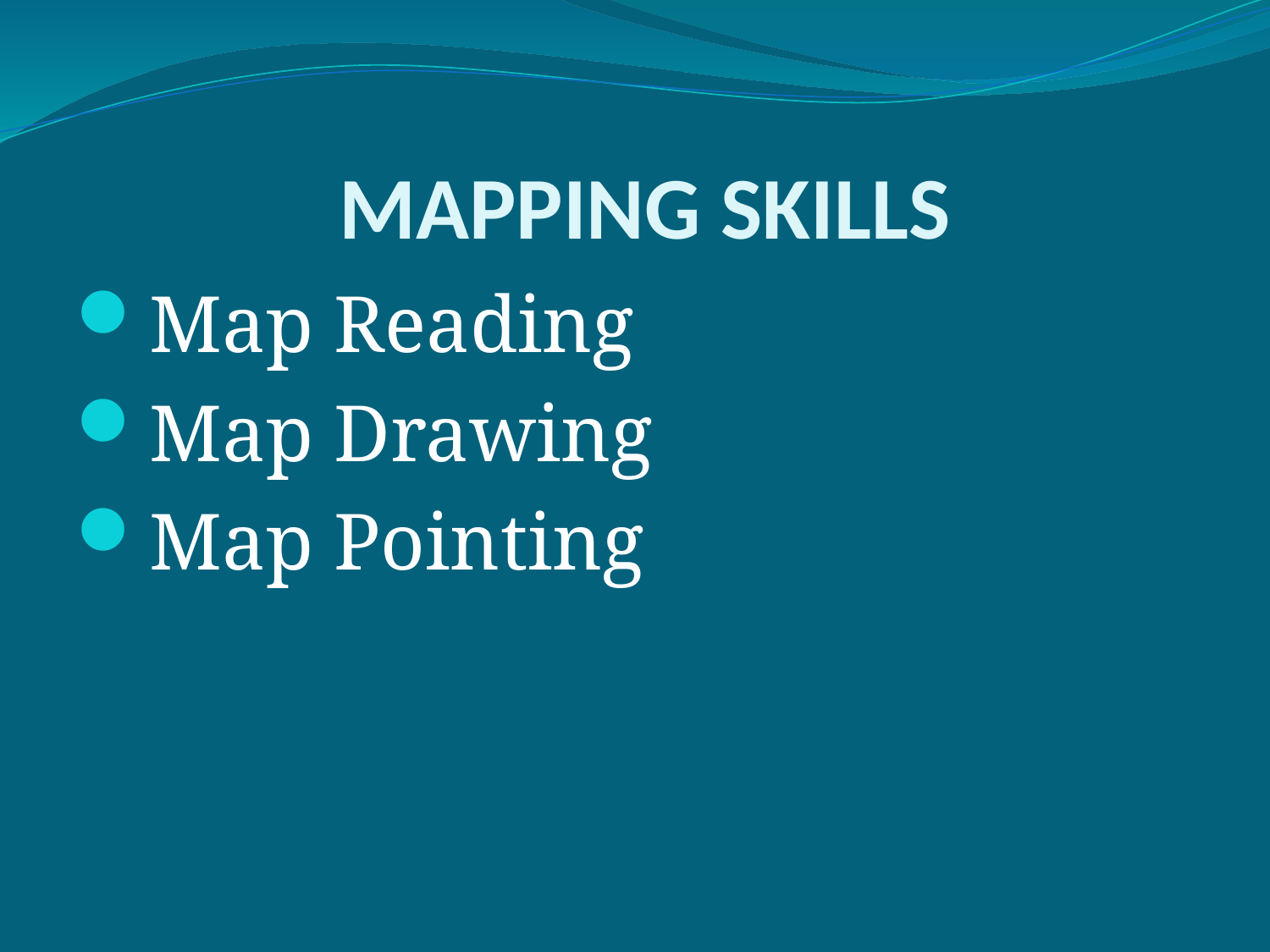

# MAPPING SKILLS
Map Reading
Map Drawing
Map Pointing